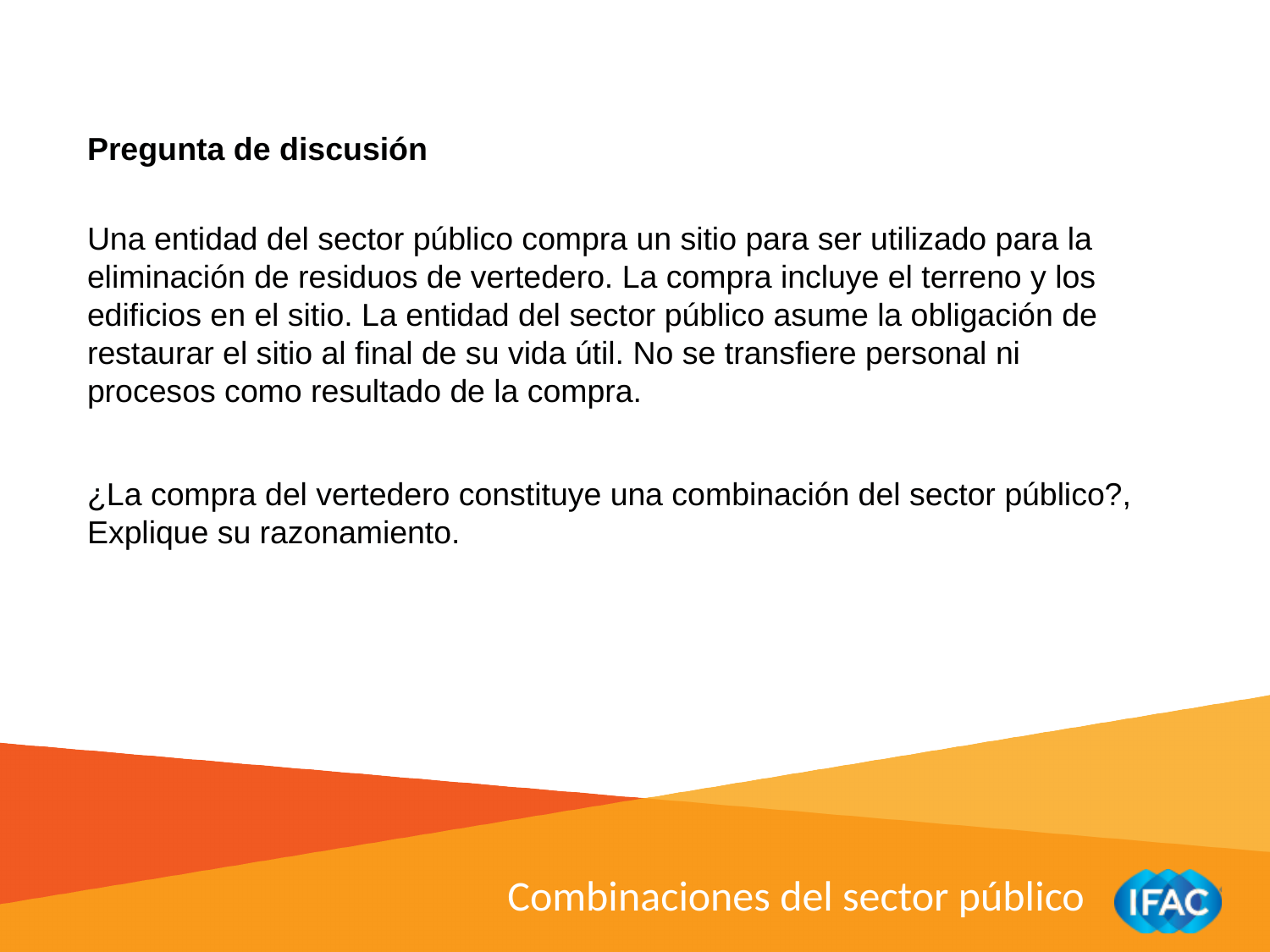

Pregunta de discusión

Una entidad del sector público compra un sitio para ser utilizado para la eliminación de residuos de vertedero. La compra incluye el terreno y los edificios en el sitio. La entidad del sector público asume la obligación de restaurar el sitio al final de su vida útil. No se transfiere personal ni procesos como resultado de la compra.

¿La compra del vertedero constituye una combinación del sector público?, Explique su razonamiento.

Combinaciones del sector público